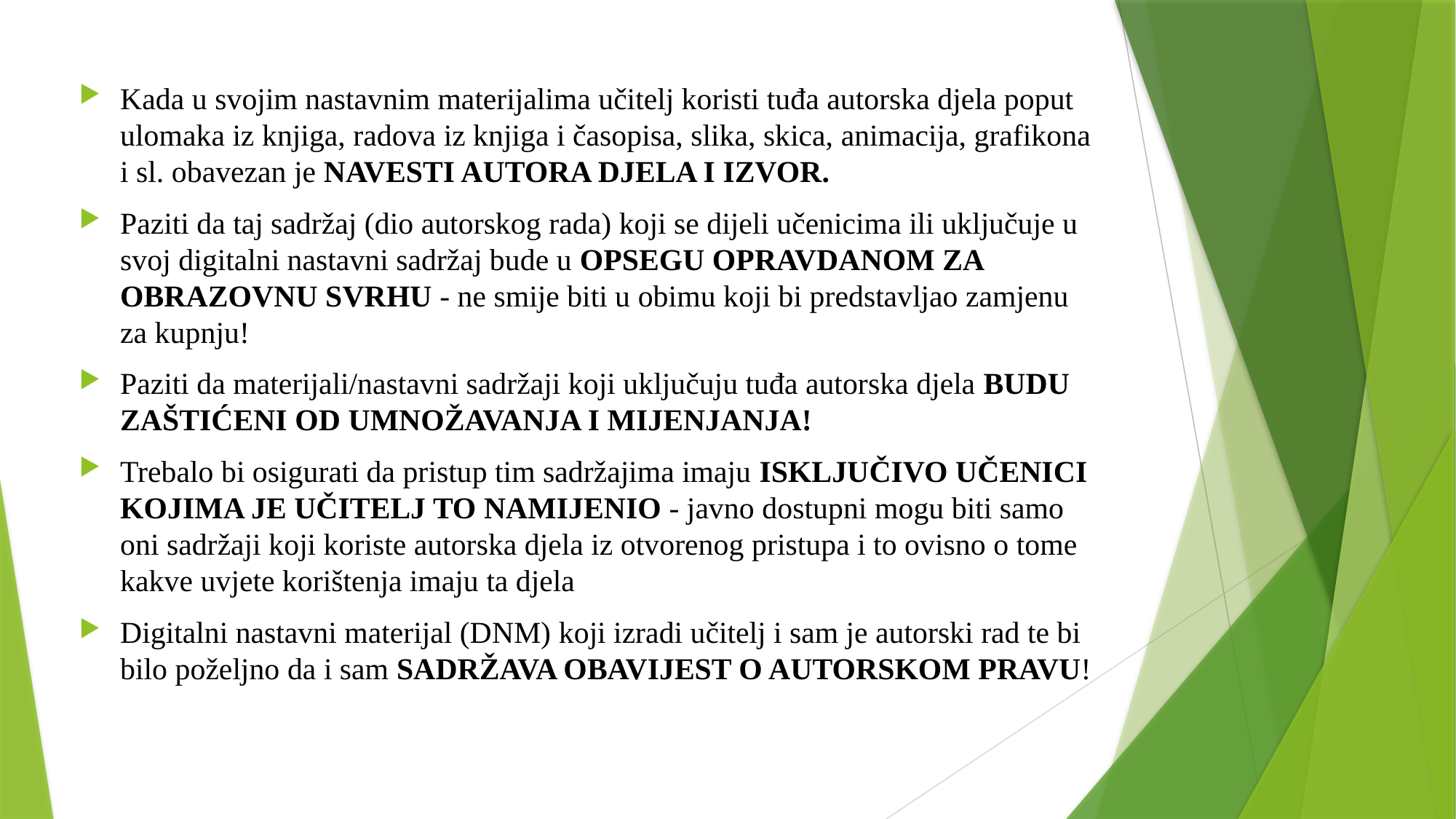

Kada u svojim nastavnim materijalima učitelj koristi tuđa autorska djela poput ulomaka iz knjiga, radova iz knjiga i časopisa, slika, skica, animacija, grafikona i sl. obavezan je NAVESTI AUTORA DJELA I IZVOR.
Paziti da taj sadržaj (dio autorskog rada) koji se dijeli učenicima ili uključuje u svoj digitalni nastavni sadržaj bude u OPSEGU OPRAVDANOM ZA OBRAZOVNU SVRHU - ne smije biti u obimu koji bi predstavljao zamjenu za kupnju!
Paziti da materijali/nastavni sadržaji koji uključuju tuđa autorska djela BUDU ZAŠTIĆENI OD UMNOŽAVANJA I MIJENJANJA!
Trebalo bi osigurati da pristup tim sadržajima imaju ISKLJUČIVO UČENICI KOJIMA JE UČITELJ TO NAMIJENIO - javno dostupni mogu biti samo oni sadržaji koji koriste autorska djela iz otvorenog pristupa i to ovisno o tome kakve uvjete korištenja imaju ta djela
Digitalni nastavni materijal (DNM) koji izradi učitelj i sam je autorski rad te bi bilo poželjno da i sam SADRŽAVA OBAVIJEST O AUTORSKOM PRAVU!